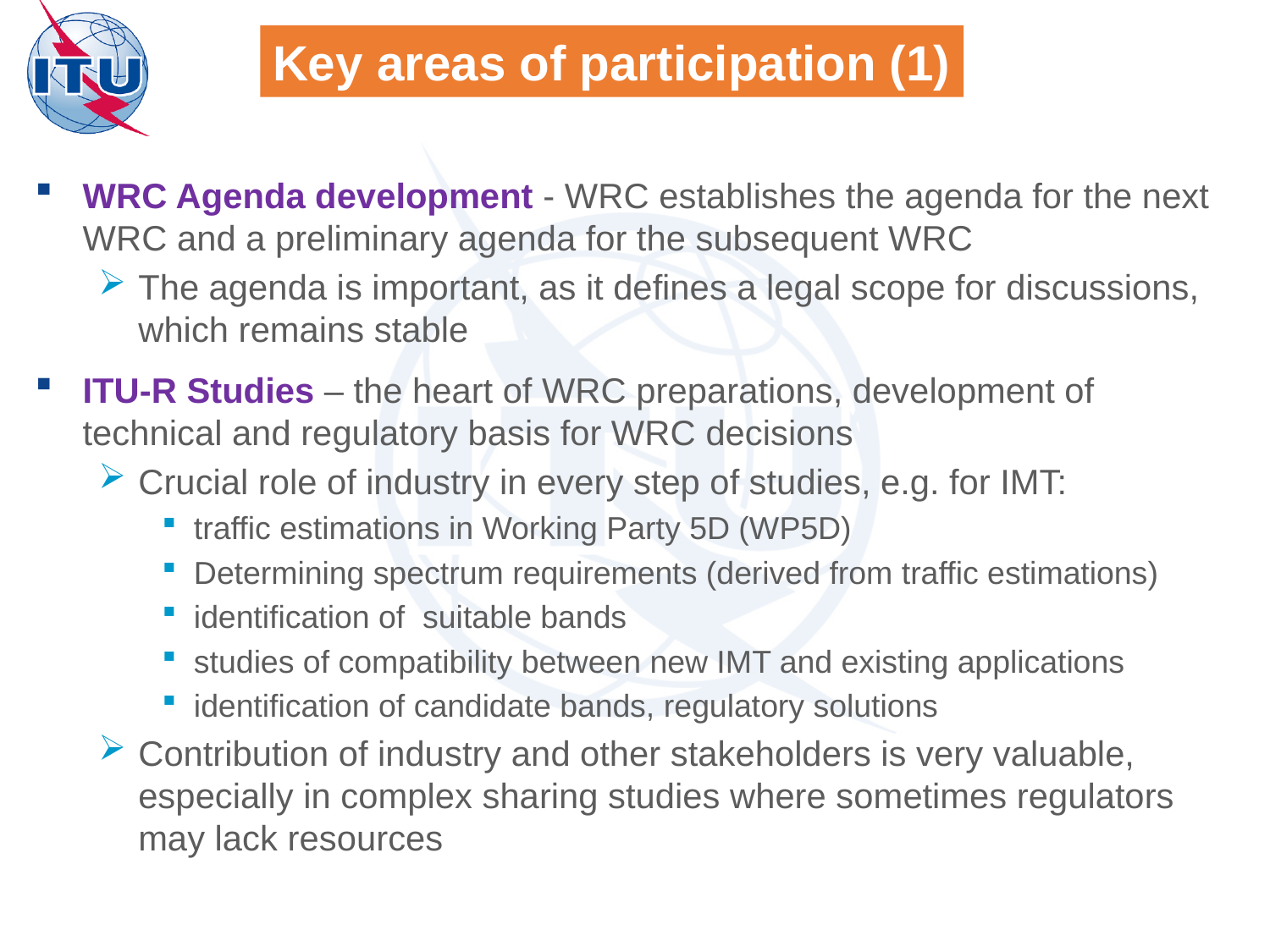

Key areas of participation (1)
WRC Agenda development - WRC establishes the agenda for the next WRC and a preliminary agenda for the subsequent WRC
The agenda is important, as it defines a legal scope for discussions, which remains stable
ITU-R Studies – the heart of WRC preparations, development of technical and regulatory basis for WRC decisions
Crucial role of industry in every step of studies, e.g. for IMT:
traffic estimations in Working Party 5D (WP5D)
Determining spectrum requirements (derived from traffic estimations)
identification of  suitable bands
studies of compatibility between new IMT and existing applications
identification of candidate bands, regulatory solutions
Contribution of industry and other stakeholders is very valuable, especially in complex sharing studies where sometimes regulators may lack resources